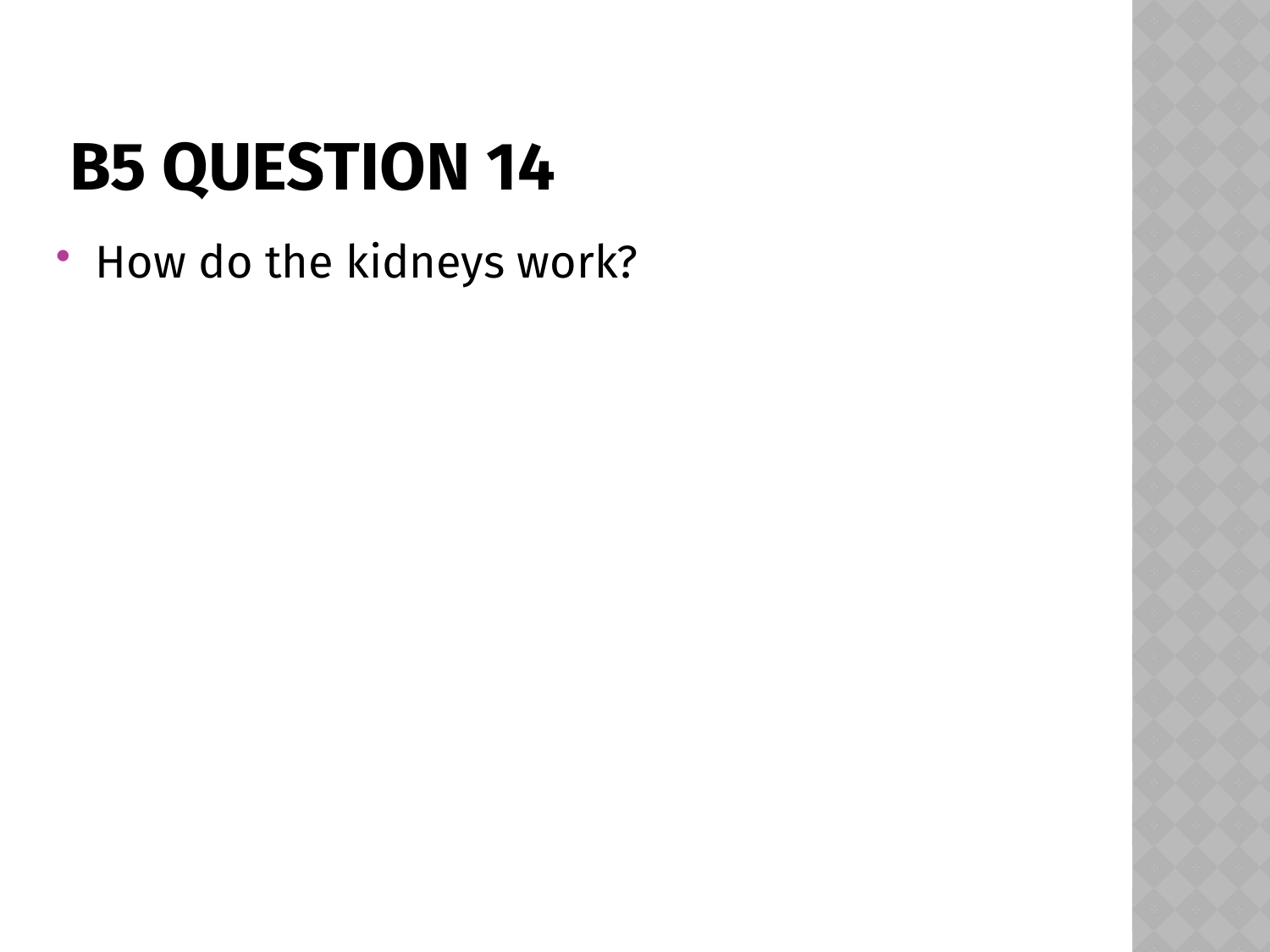

# B5 Question 14
How do the kidneys work?